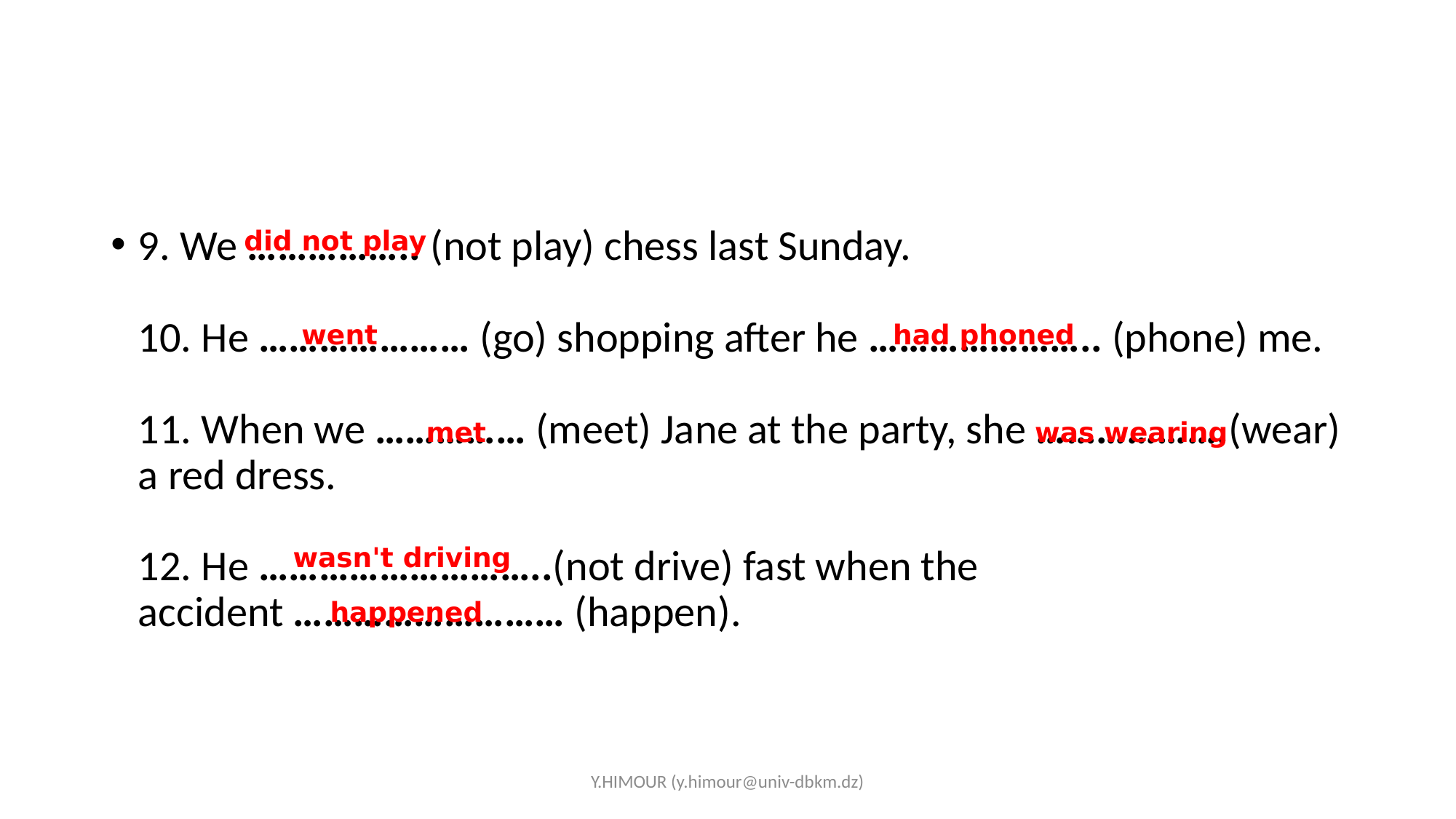

#
9. We …………….. (not play) chess last Sunday.
10. He ………………… (go) shopping after he ………………….. (phone) me.
11. When we …………… (meet) Jane at the party, she ……………….(wear) a red dress.
12. He ………………………..(not drive) fast when the accident ……………………… (happen).
did not play
went
had phoned
met
was wearing
wasn't driving
happened
Y.HIMOUR (y.himour@univ-dbkm.dz)